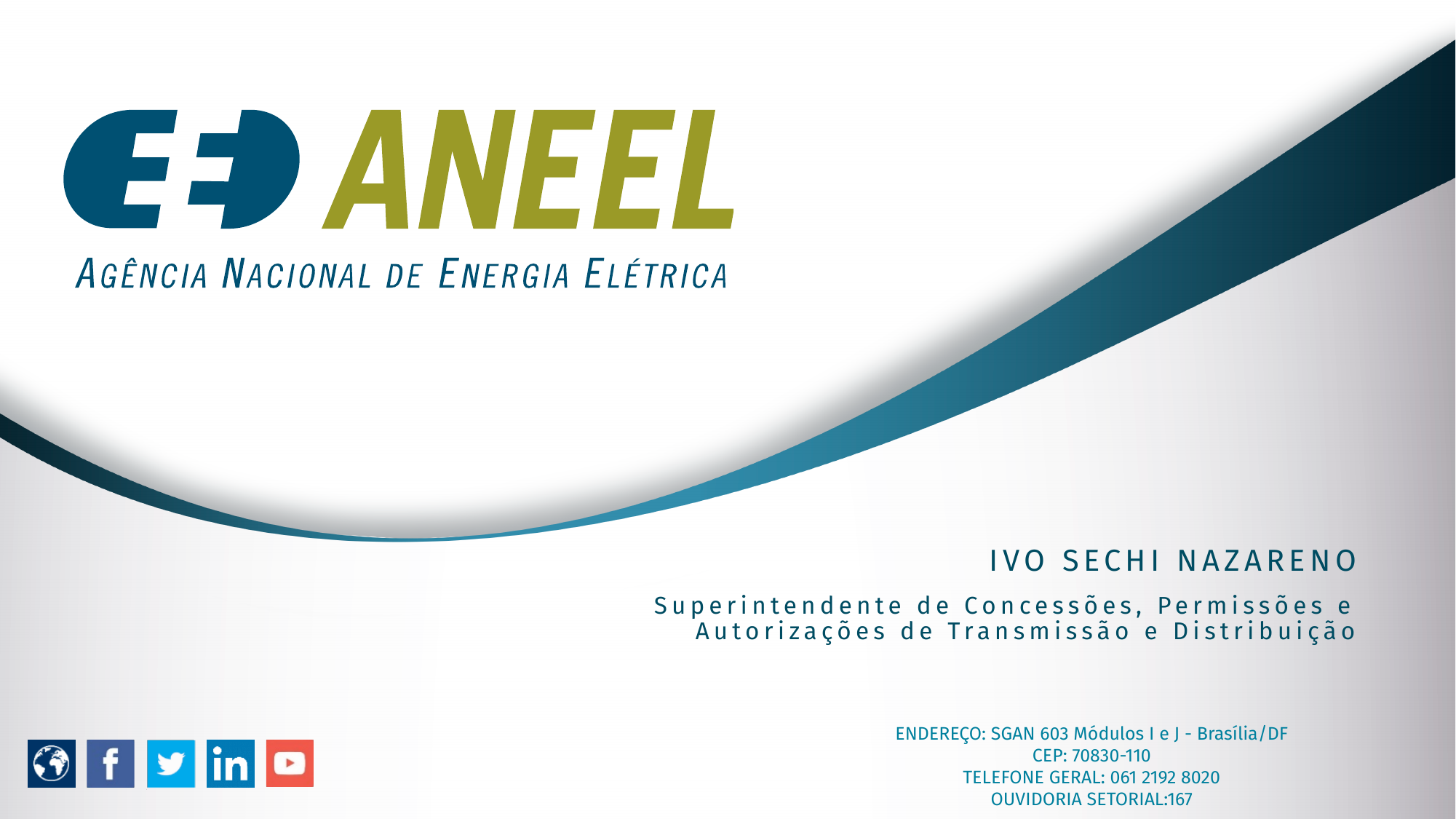

IVO SECHI NAZARENO
Superintendente de Concessões, Permissões e Autorizações de Transmissão e Distribuição

ENDEREÇO: SGAN 603 Módulos I e J - Brasília/DF
CEP: 70830-110
TELEFONE GERAL: 061 2192 8020
OUVIDORIA SETORIAL:167